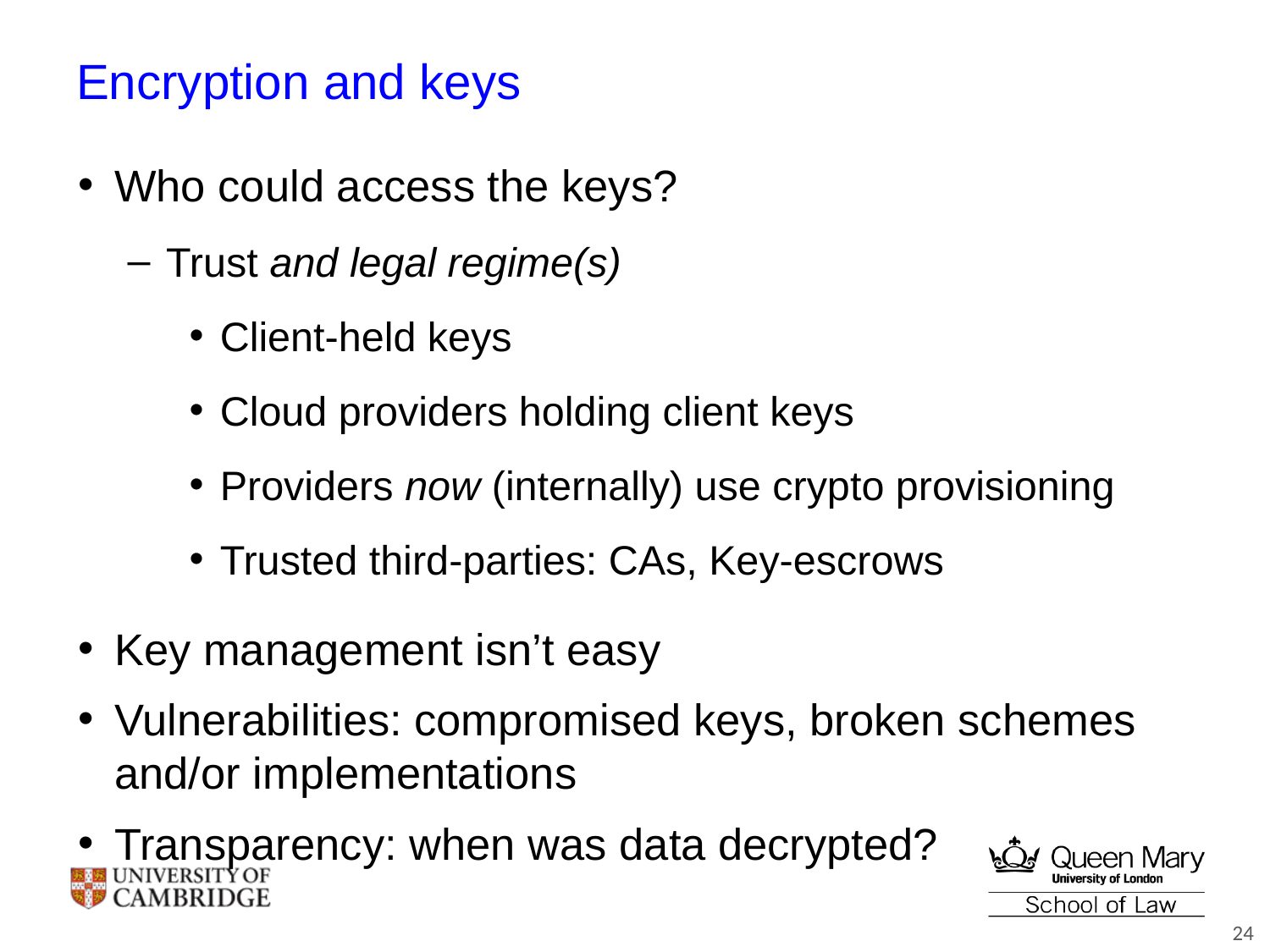

# Encryption and keys
Who could access the keys?
Trust and legal regime(s)
Client-held keys
Cloud providers holding client keys
Providers now (internally) use crypto provisioning
Trusted third-parties: CAs, Key-escrows
Key management isn’t easy
Vulnerabilities: compromised keys, broken schemes and/or implementations
Transparency: when was data decrypted?
24